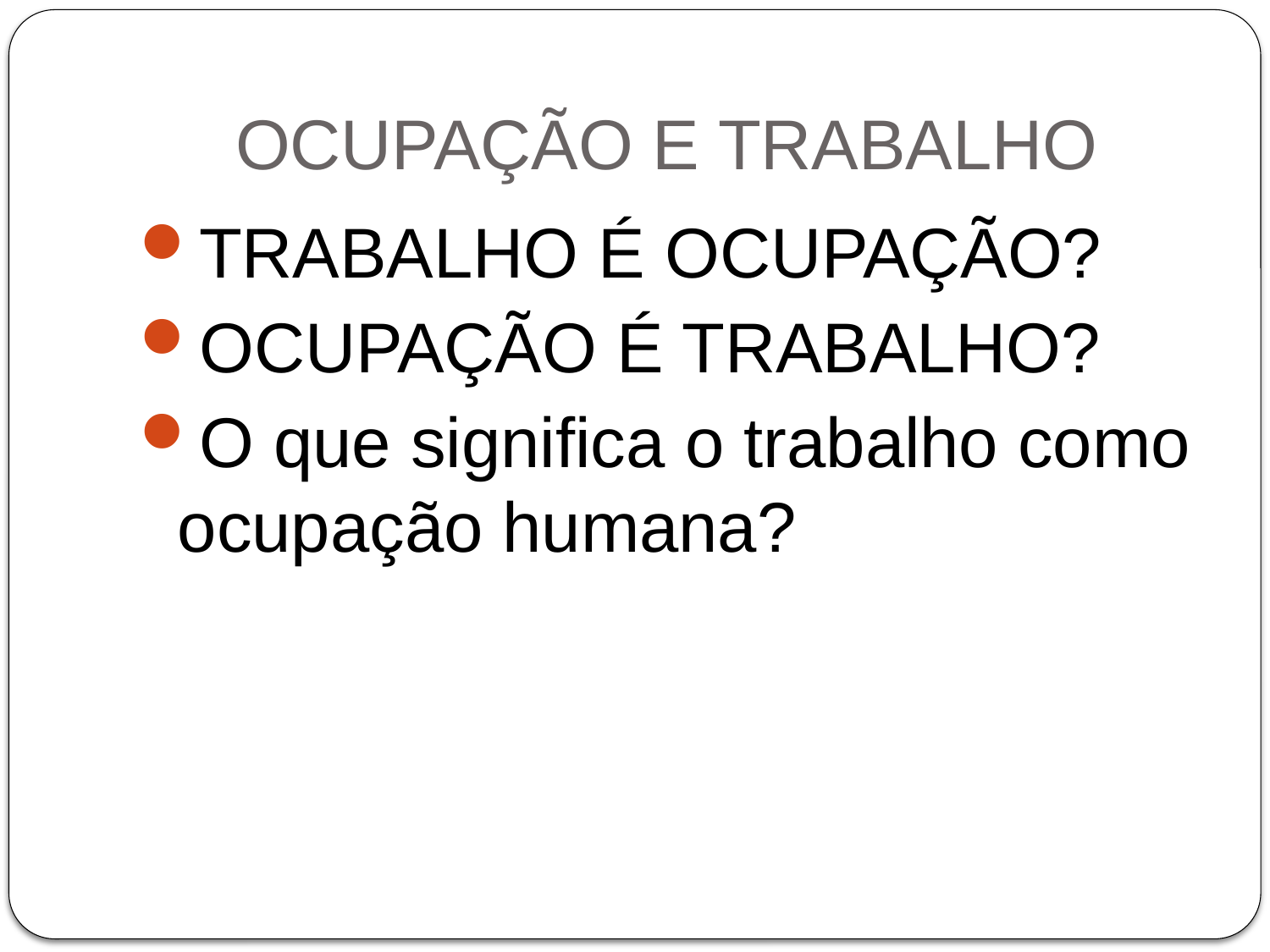

# OCUPAÇÃO E TRABALHO
TRABALHO É OCUPAÇÃO?
OCUPAÇÃO É TRABALHO?
O que significa o trabalho como ocupação humana?